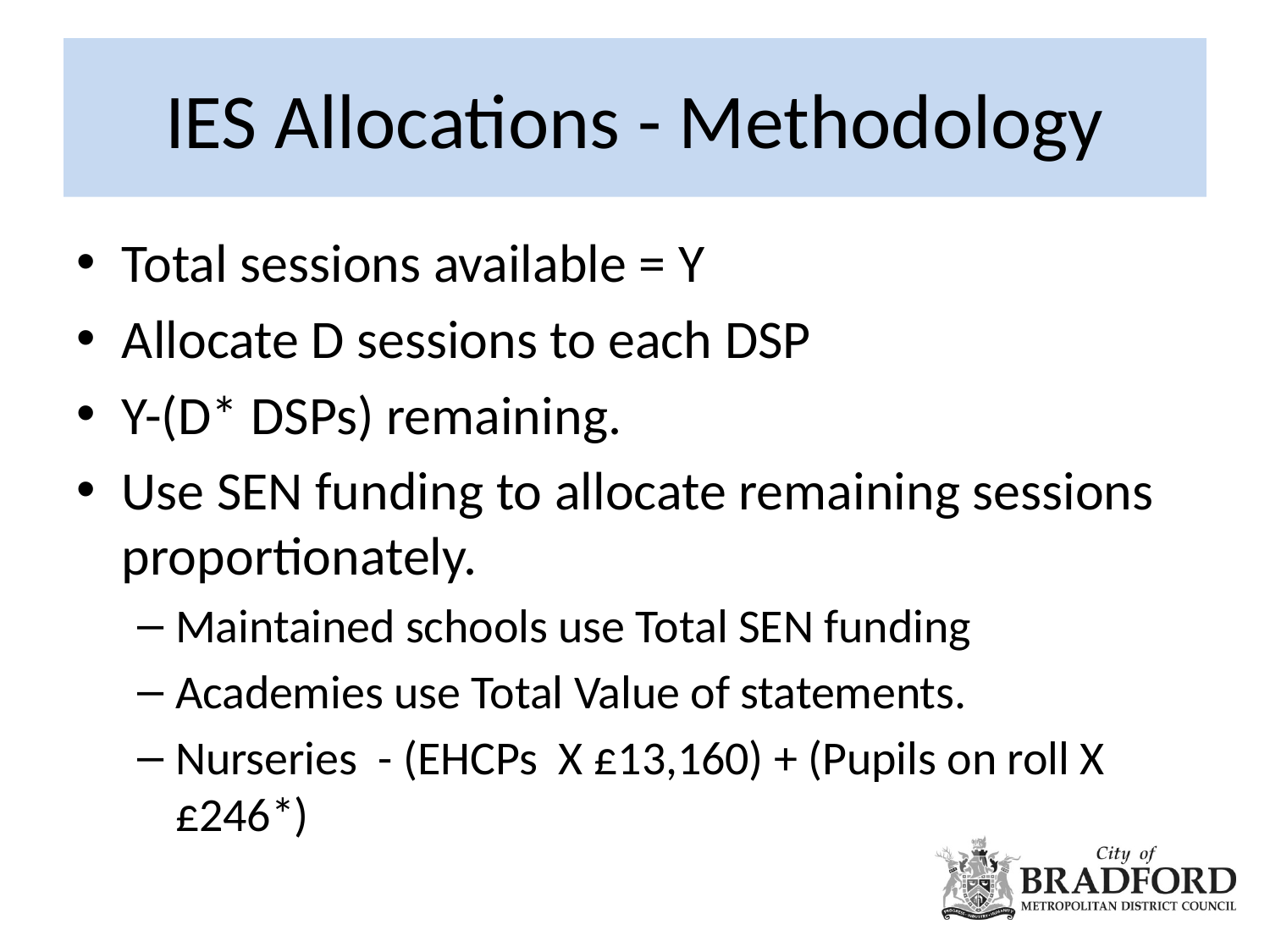

# IES Allocations - Methodology
Total sessions available = Y
Allocate D sessions to each DSP
Y-(D* DSPs) remaining.
Use SEN funding to allocate remaining sessions proportionately.
Maintained schools use Total SEN funding
Academies use Total Value of statements.
Nurseries  - (EHCPs  X £13,160) + (Pupils on roll X £246*)